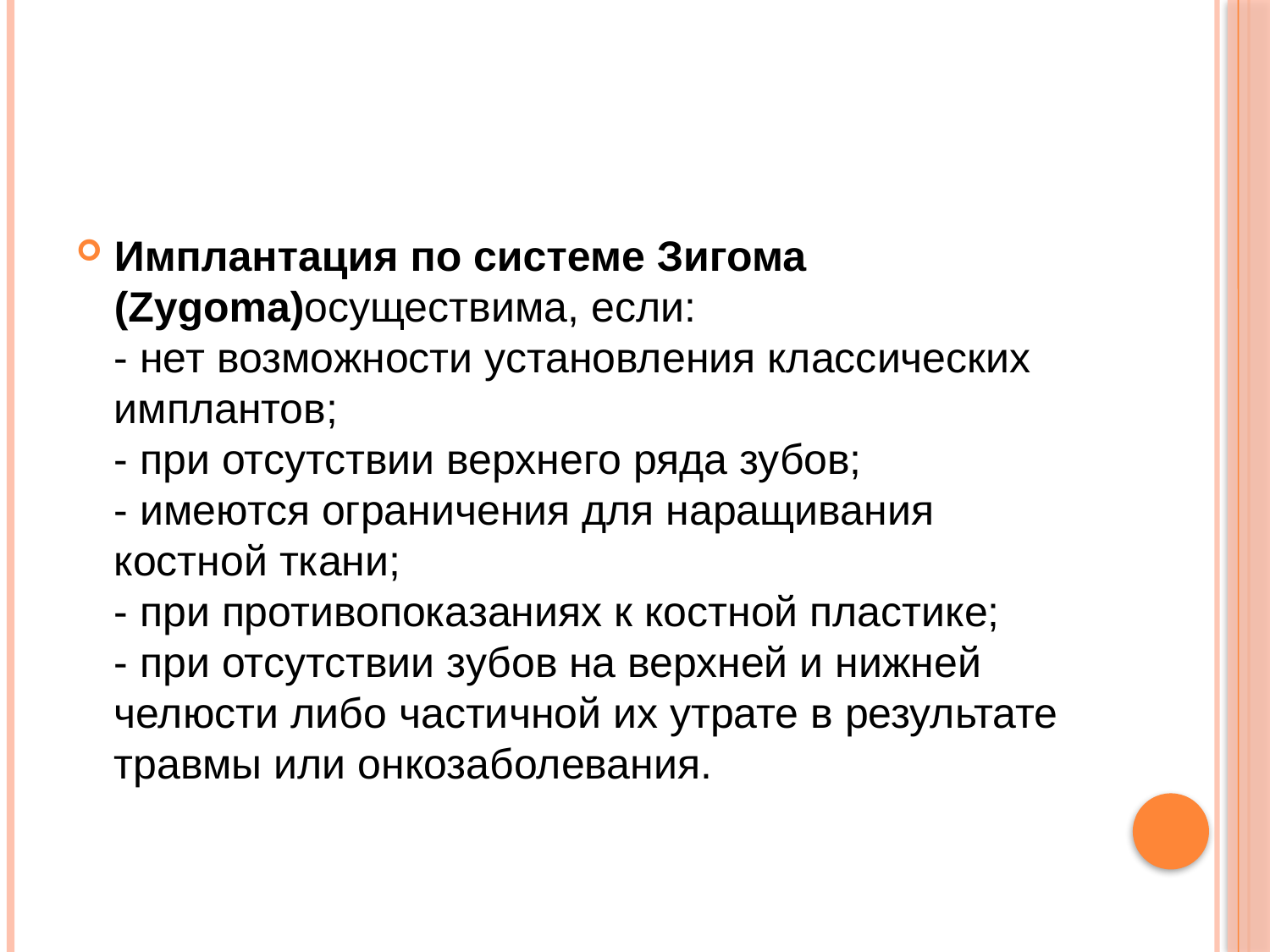

Имплантация по системе Зигома (Zygoma)осуществима, если: 
- нет возможности установления классических имплантов; 
- при отсутствии верхнего ряда зубов; 
- имеются ограничения для наращивания костной ткани; 
- при противопоказаниях к костной пластике; 
- при отсутствии зубов на верхней и нижней челюсти либо частичной их утрате в результате травмы или онкозаболевания.